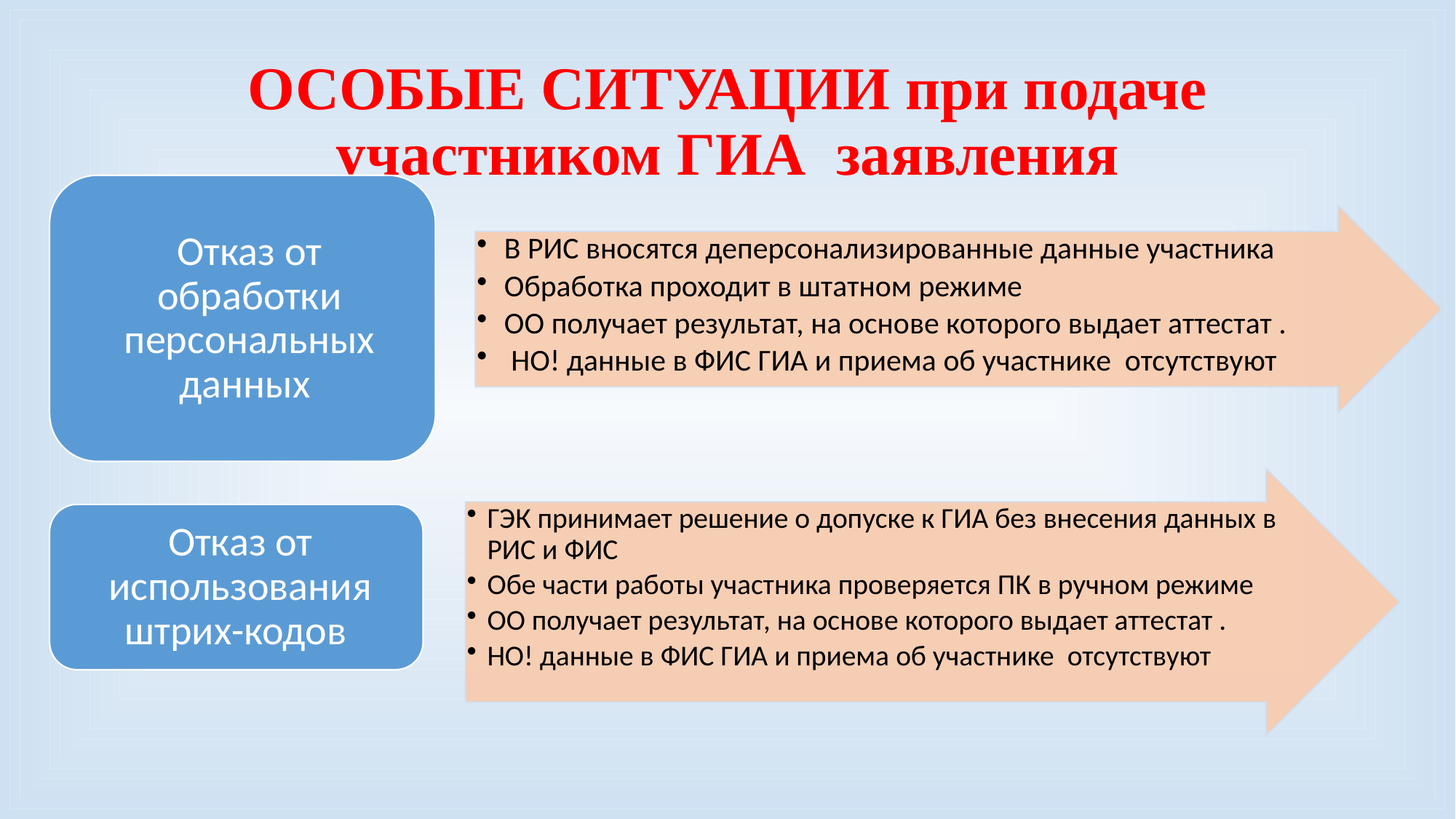

# ОСОБЫЕ СИТУАЦИИ при подаче участником ГИА  заявления
В РИС вносятся деперсонализированные данные участника
Обработка проходит в штатном режиме
ОО получает результат, на основе которого выдает аттестат .
 НО! данные в ФИС ГИА и приема об участнике  отсутствуют
Отказ от обработки персональных данных
ГЭК принимает решение о допуске к ГИА без внесения данных в РИС и ФИС
Обе части работы участника проверяется ПК в ручном режиме
ОО получает результат, на основе которого выдает аттестат .
НО! данные в ФИС ГИА и приема об участнике  отсутствуют
Отказ от использования штрих-кодов